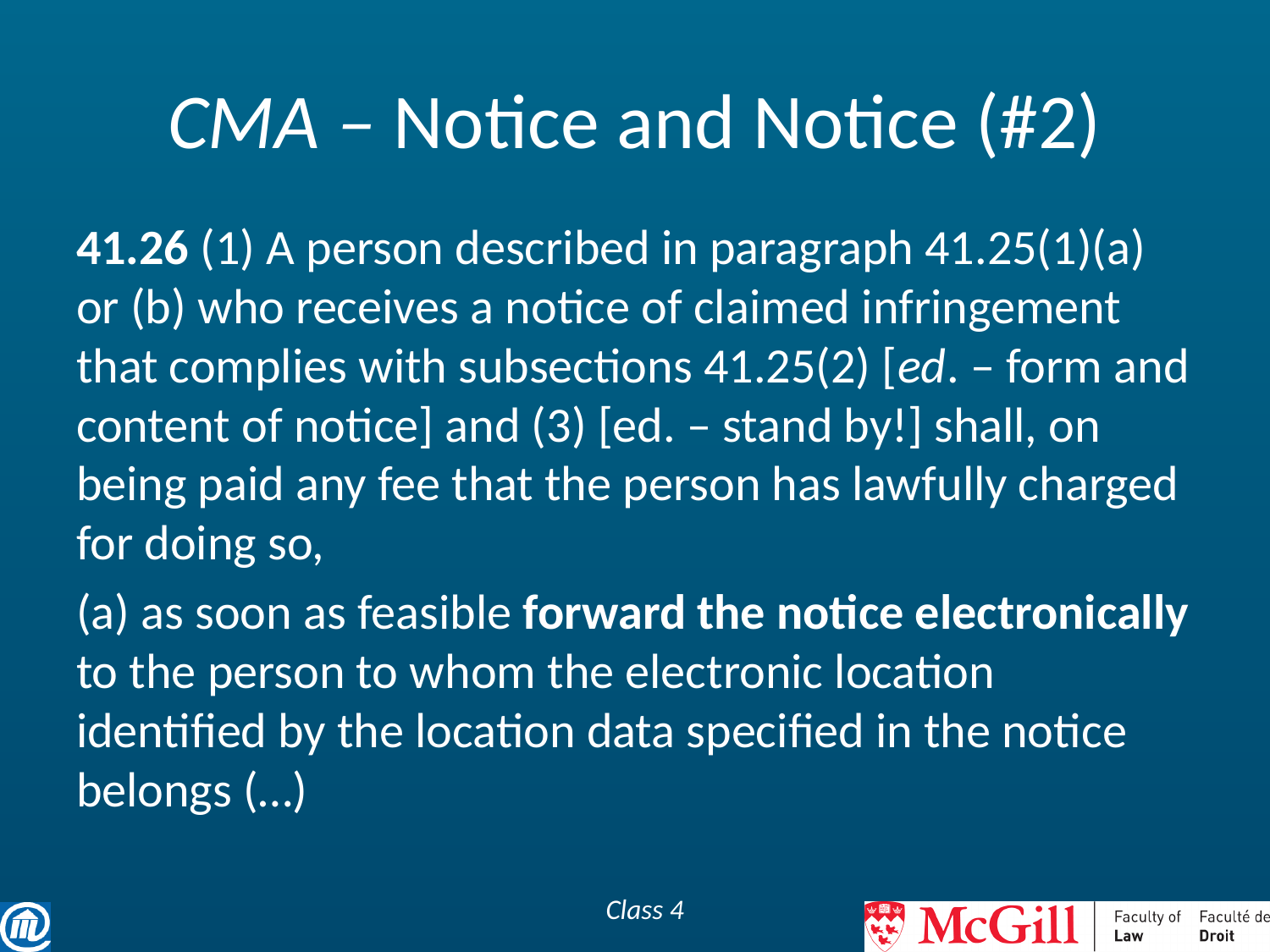

# CMA – Notice and Notice (#2)

41.26 (1) A person described in paragraph 41.25(1)(a) or (b) who receives a notice of claimed infringement that complies with subsections 41.25(2) [ed. – form and content of notice] and (3) [ed. – stand by!] shall, on being paid any fee that the person has lawfully charged for doing so,
(a) as soon as feasible forward the notice electronically to the person to whom the electronic location identified by the location data specified in the notice belongs (…)

Class 4